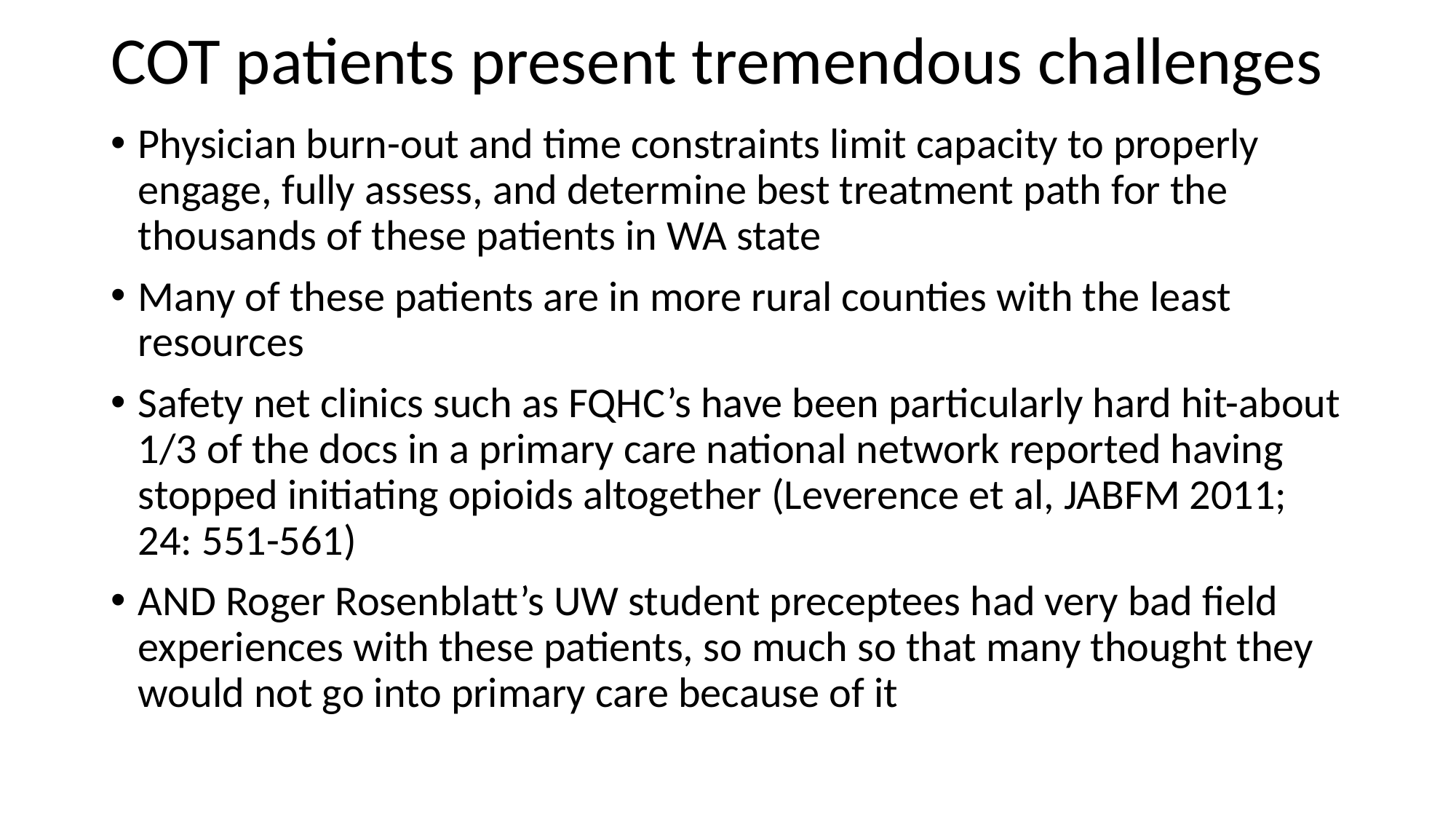

# COT patients present tremendous challenges
Physician burn-out and time constraints limit capacity to properly engage, fully assess, and determine best treatment path for the thousands of these patients in WA state
Many of these patients are in more rural counties with the least resources
Safety net clinics such as FQHC’s have been particularly hard hit-about 1/3 of the docs in a primary care national network reported having stopped initiating opioids altogether (Leverence et al, JABFM 2011; 24: 551-561)
AND Roger Rosenblatt’s UW student preceptees had very bad field experiences with these patients, so much so that many thought they would not go into primary care because of it